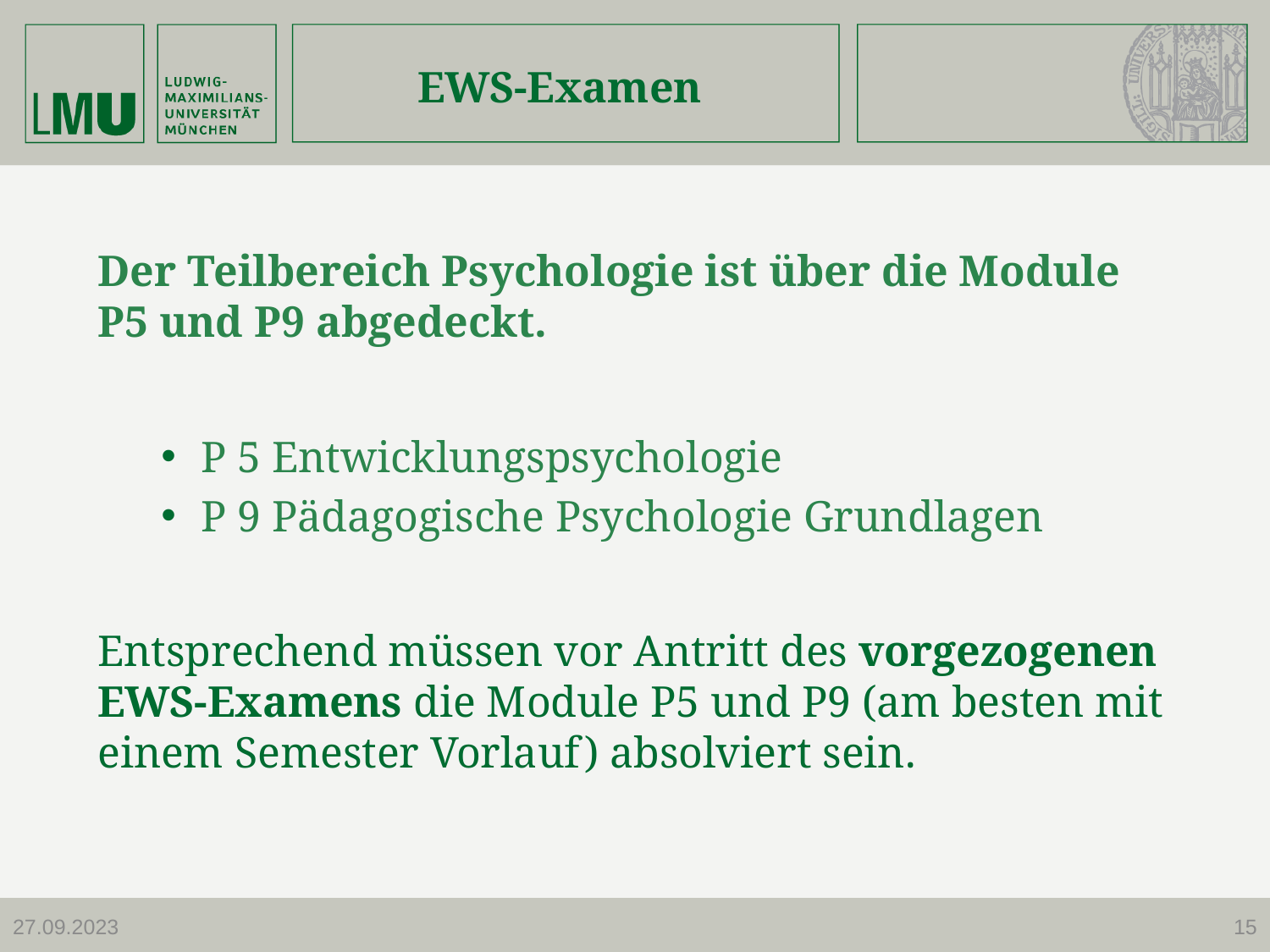

# EWS-Examen

Der Teilbereich Psychologie ist über die Module P5 und P9 abgedeckt.

P 5 Entwicklungspsychologie
P 9 Pädagogische Psychologie Grundlagen

Entsprechend müssen vor Antritt des vorgezogenen EWS-Examens die Module P5 und P9 (am besten mit einem Semester Vorlauf) absolviert sein.

27.09.2023
15